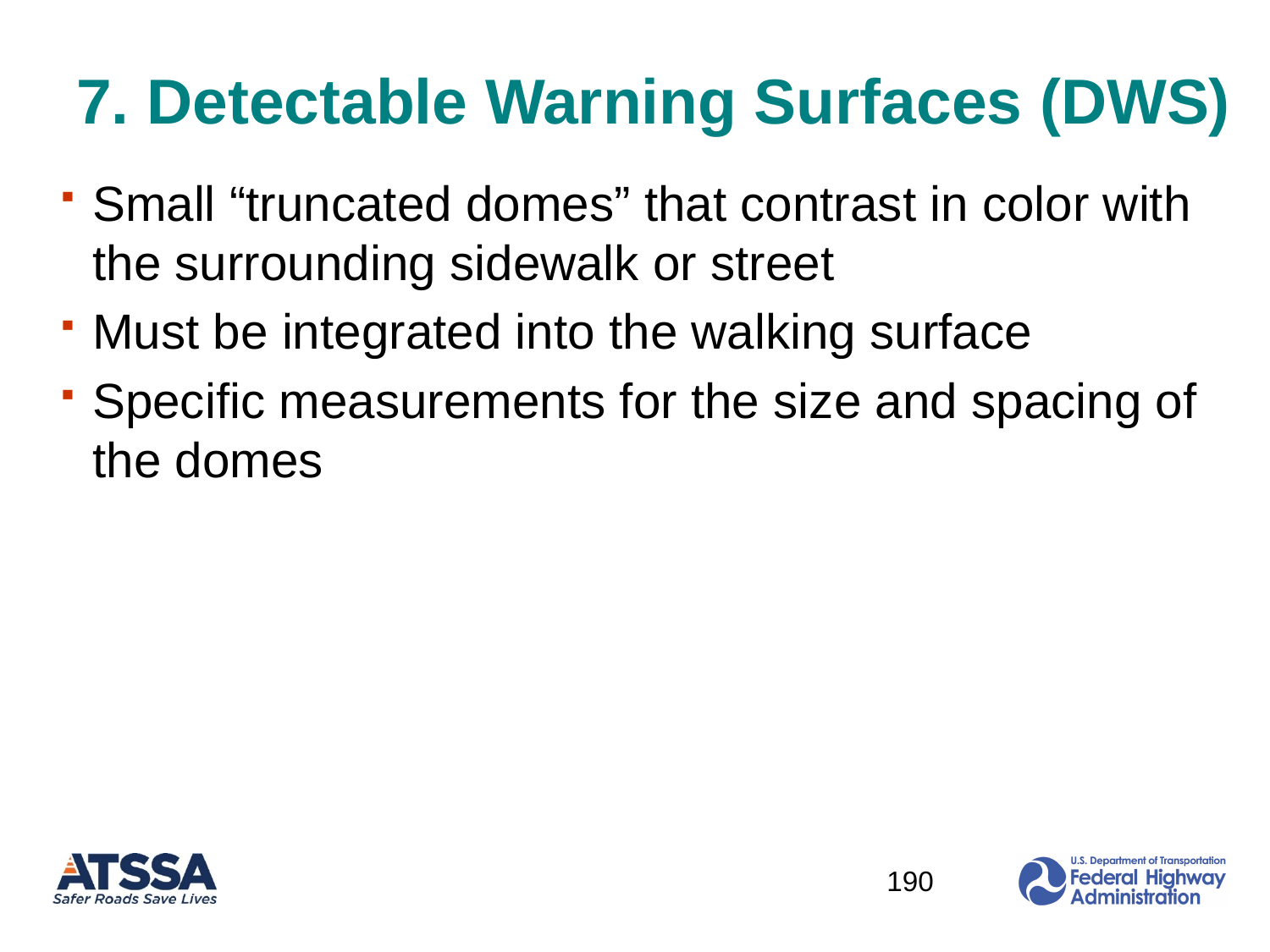

# 7. Detectable Warning Surfaces (DWS)
Small “truncated domes” that contrast in color with the surrounding sidewalk or street
Must be integrated into the walking surface
Specific measurements for the size and spacing of the domes